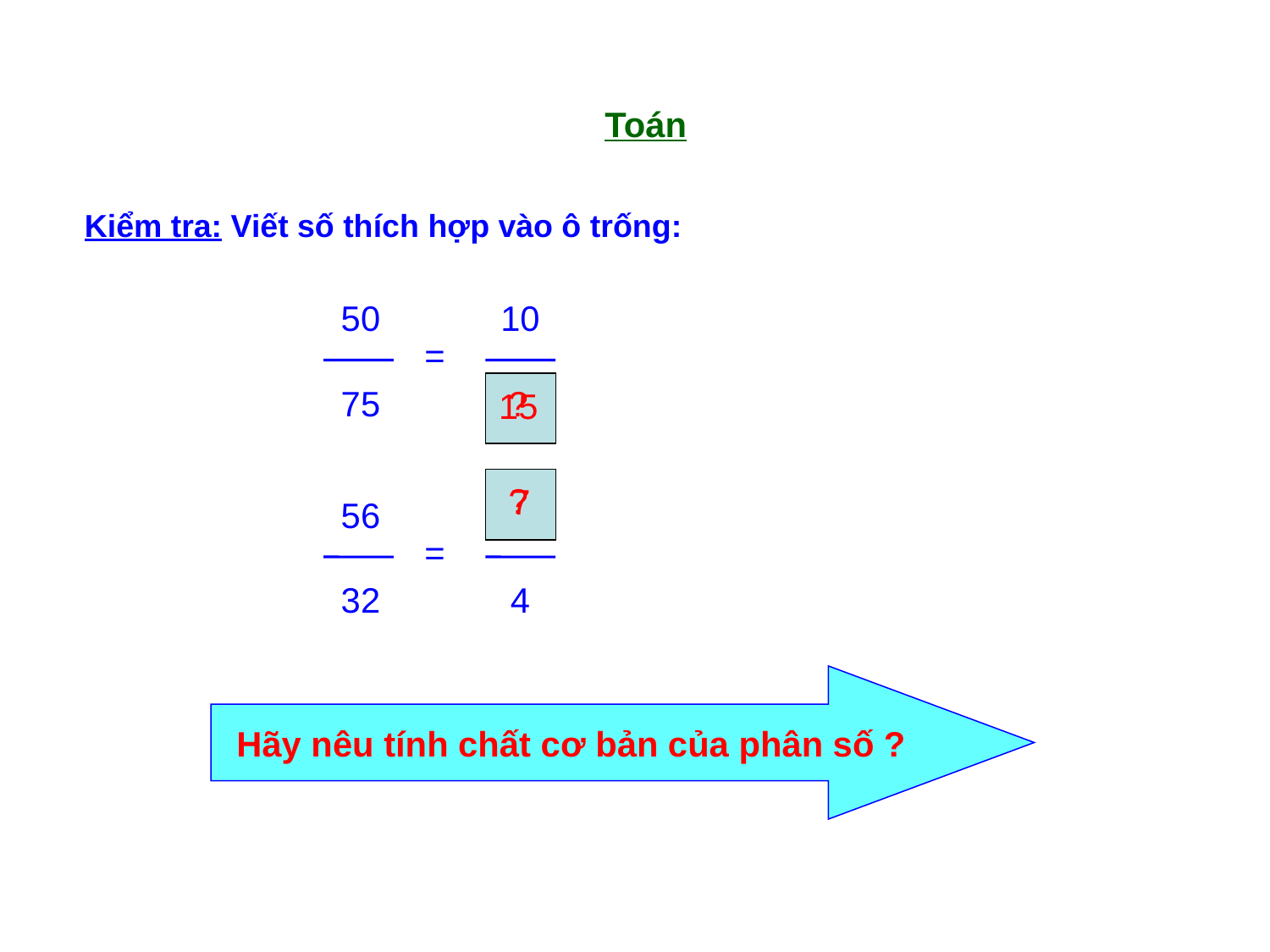

Toán
Kiểm tra: Viết số thích hợp vào ô trống:
50
10
=

75
?
15

?
7
56
=

4
32

Hãy nêu tính chất cơ bản của phân số ?